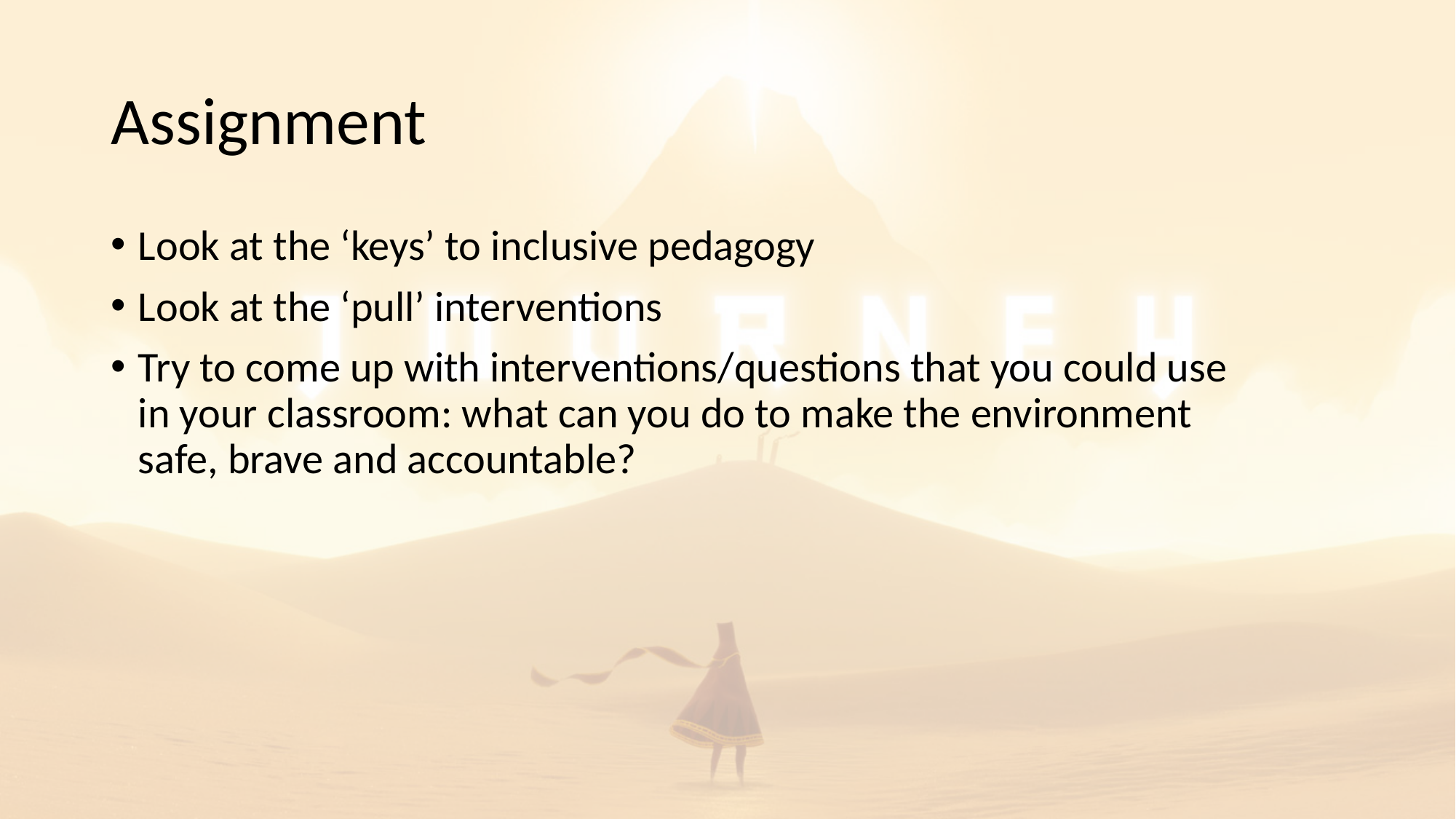

# Assignment
Look at the ‘keys’ to inclusive pedagogy
Look at the ‘pull’ interventions
Try to come up with interventions/questions that you could use in your classroom: what can you do to make the environment safe, brave and accountable?